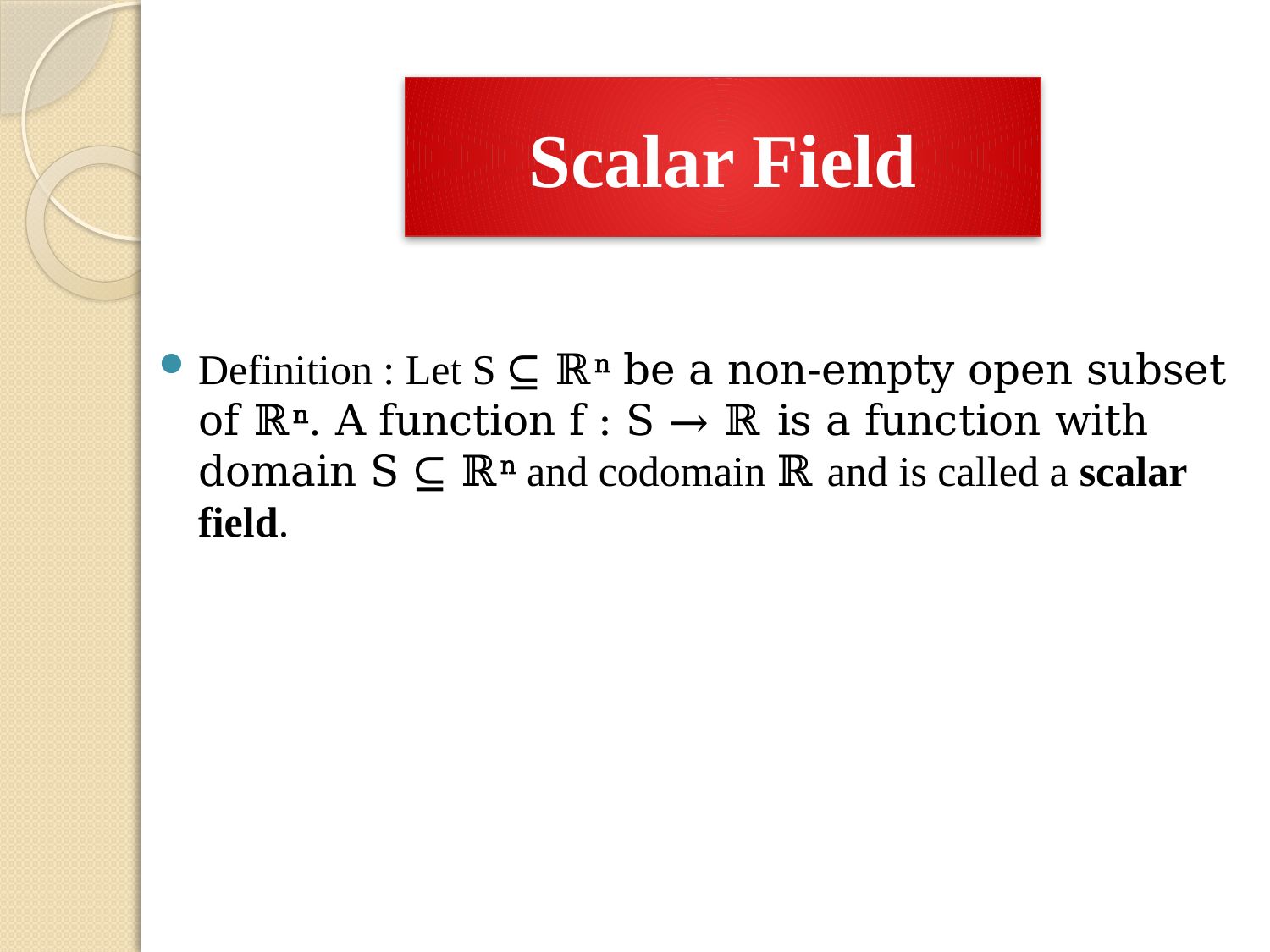

# Scalar Field
Definition : Let S ⊆ ℝn be a non-empty open subset of ℝn. A function f : S → ℝ is a function with domain S ⊆ ℝn and codomain ℝ and is called a scalar field.